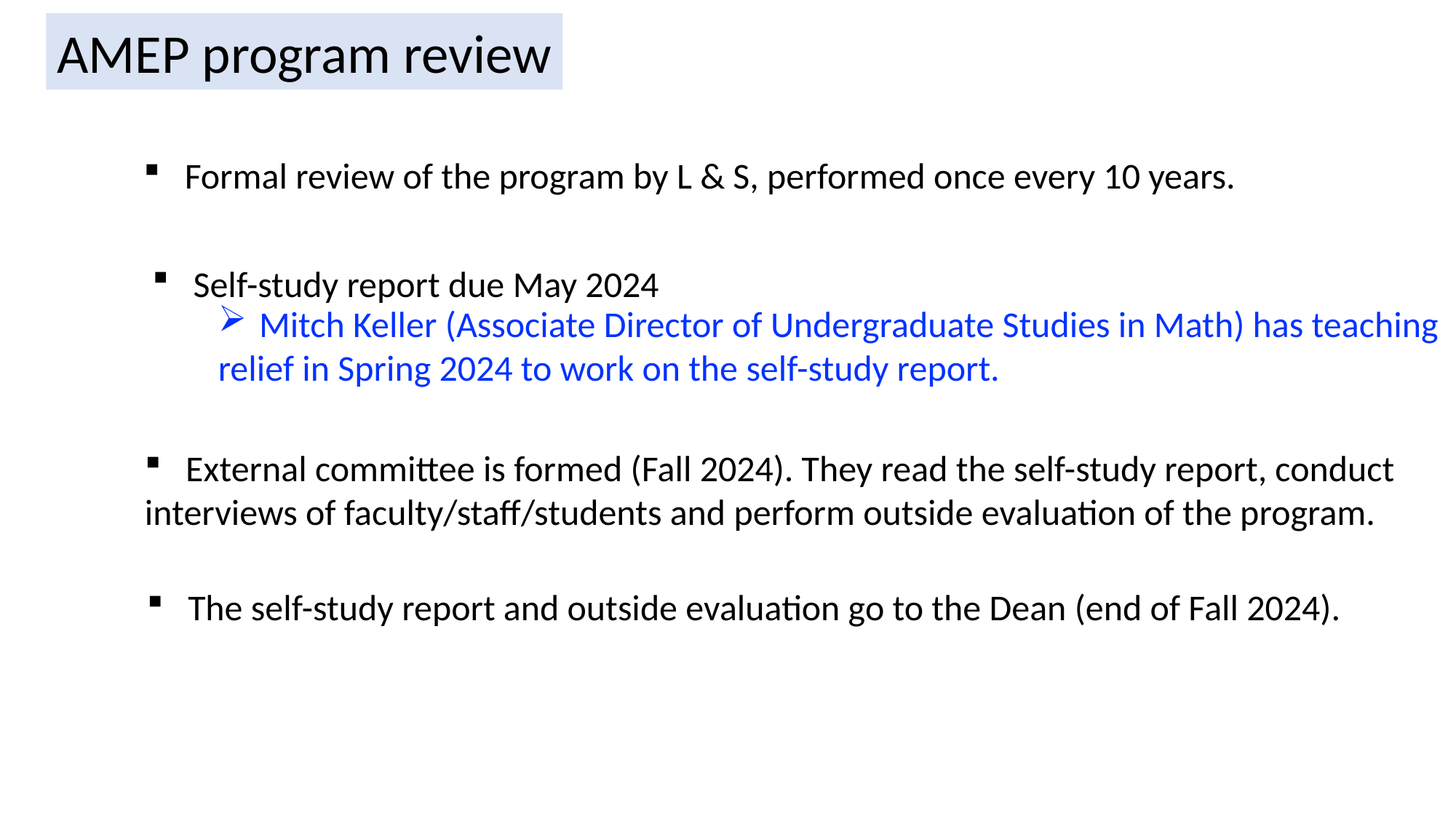

AMEP program review
Formal review of the program by L & S, performed once every 10 years.
Self-study report due May 2024
Mitch Keller (Associate Director of Undergraduate Studies in Math) has teaching
relief in Spring 2024 to work on the self-study report.
External committee is formed (Fall 2024). They read the self-study report, conduct
interviews of faculty/staff/students and perform outside evaluation of the program.
The self-study report and outside evaluation go to the Dean (end of Fall 2024).